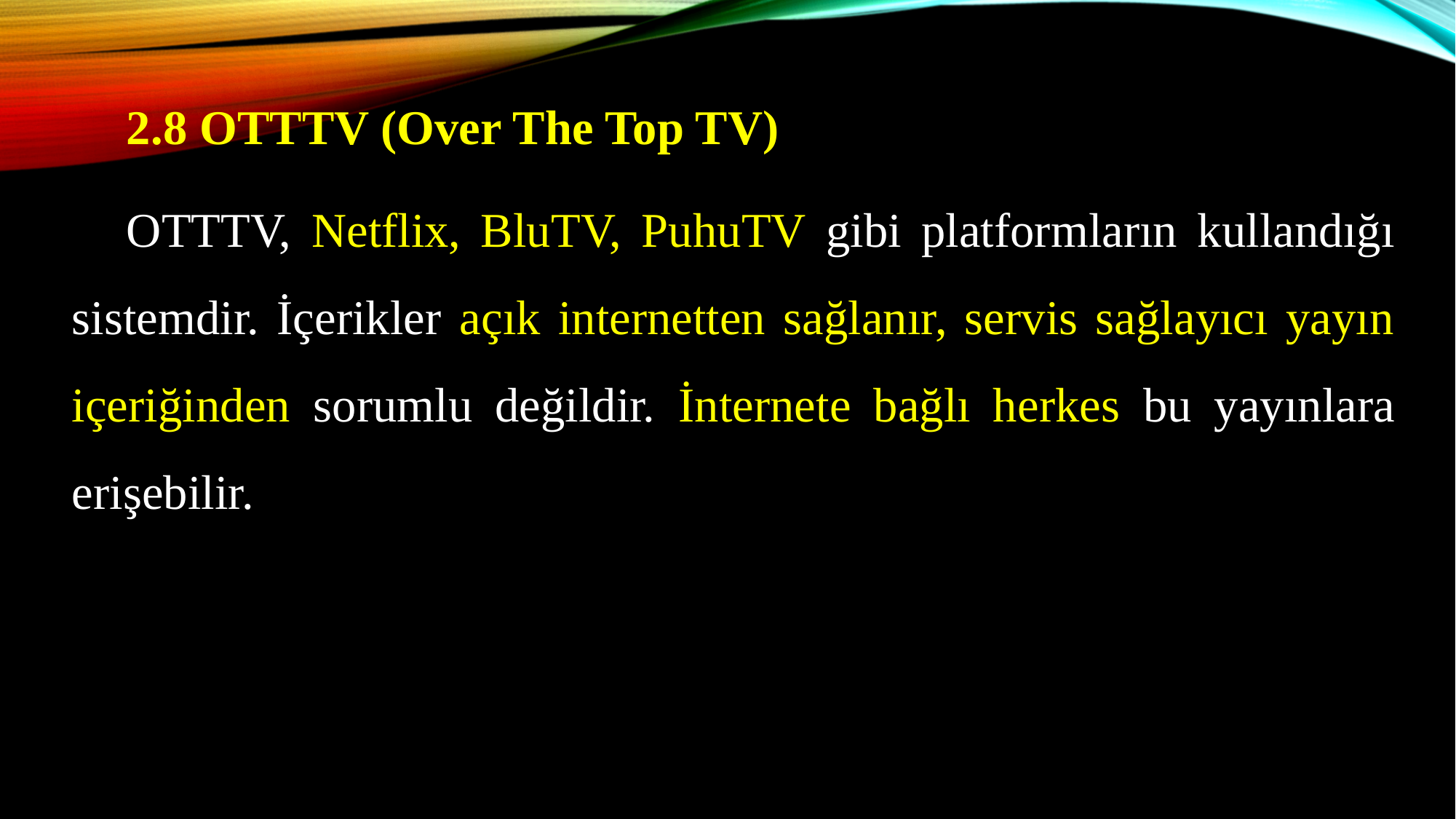

2.8 OTTTV (Over The Top TV)
OTTTV, Netflix, BluTV, PuhuTV gibi platformların kullandığı sistemdir. İçerikler açık internetten sağlanır, servis sağlayıcı yayın içeriğinden sorumlu değildir. İnternete bağlı herkes bu yayınlara erişebilir.